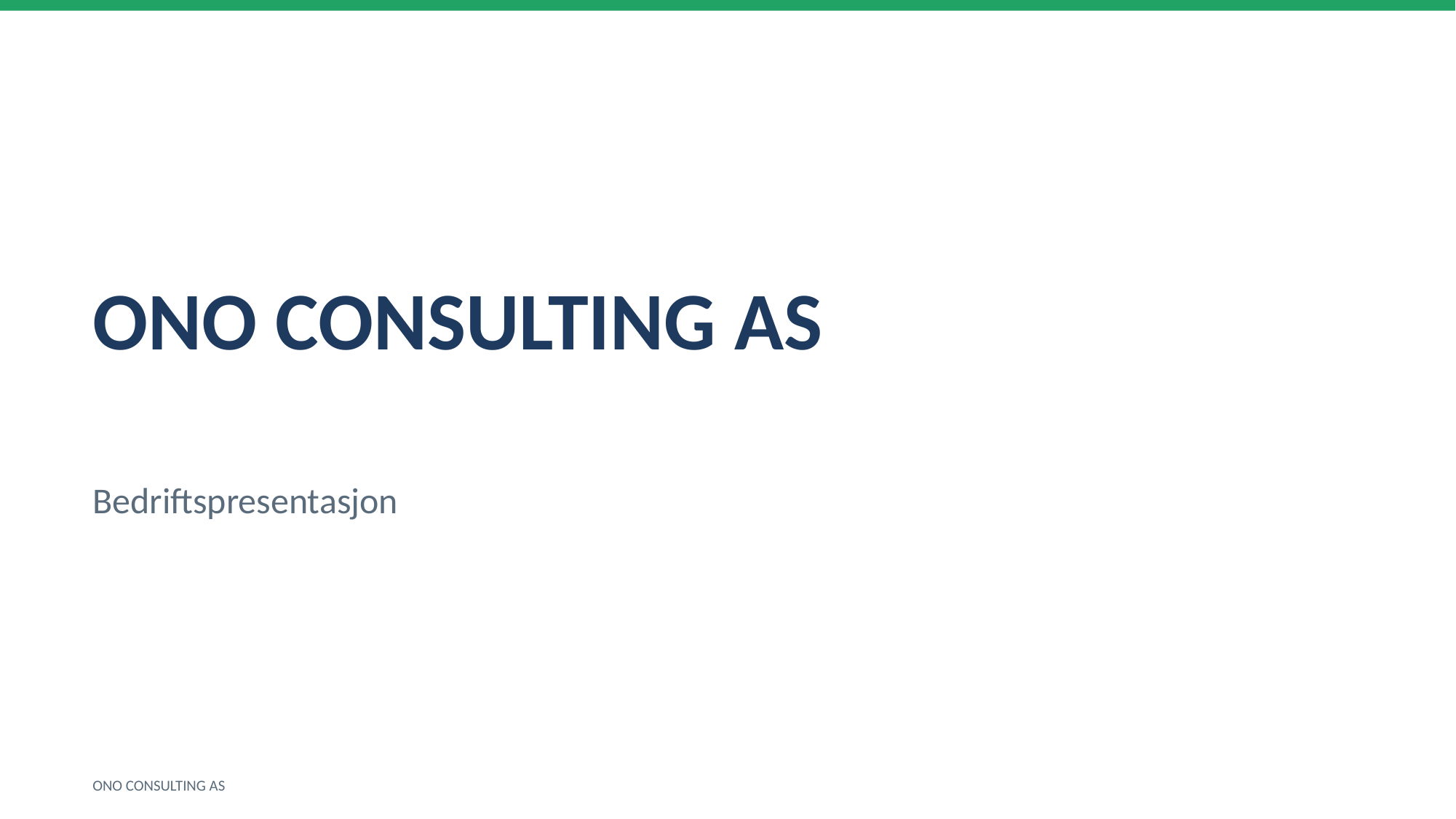

ONO CONSULTING AS
Bedriftspresentasjon
ONO CONSULTING AS